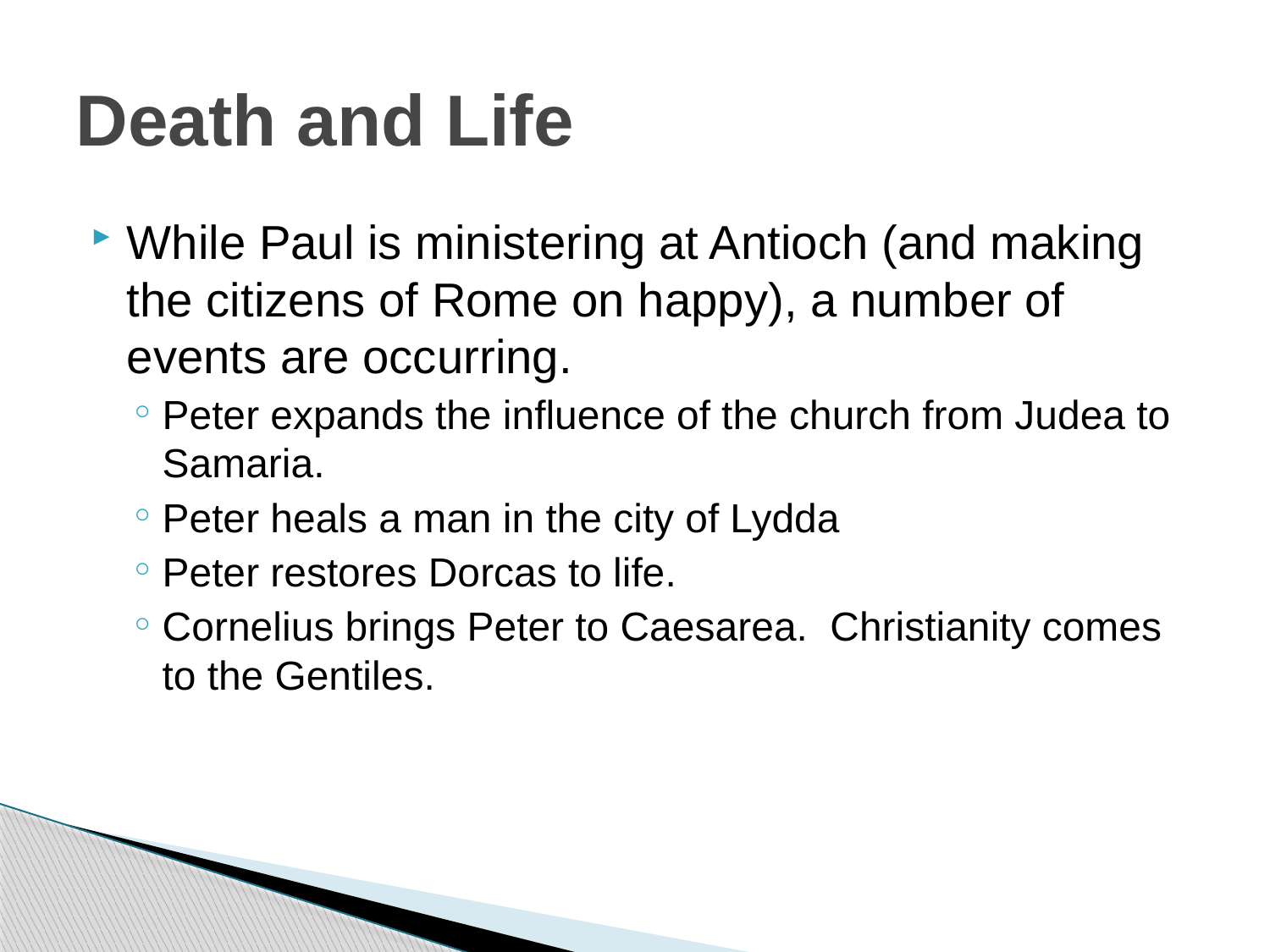

# Death and Life
While Paul is ministering at Antioch (and making the citizens of Rome on happy), a number of events are occurring.
Peter expands the influence of the church from Judea to Samaria.
Peter heals a man in the city of Lydda
Peter restores Dorcas to life.
Cornelius brings Peter to Caesarea.  Christianity comes to the Gentiles.